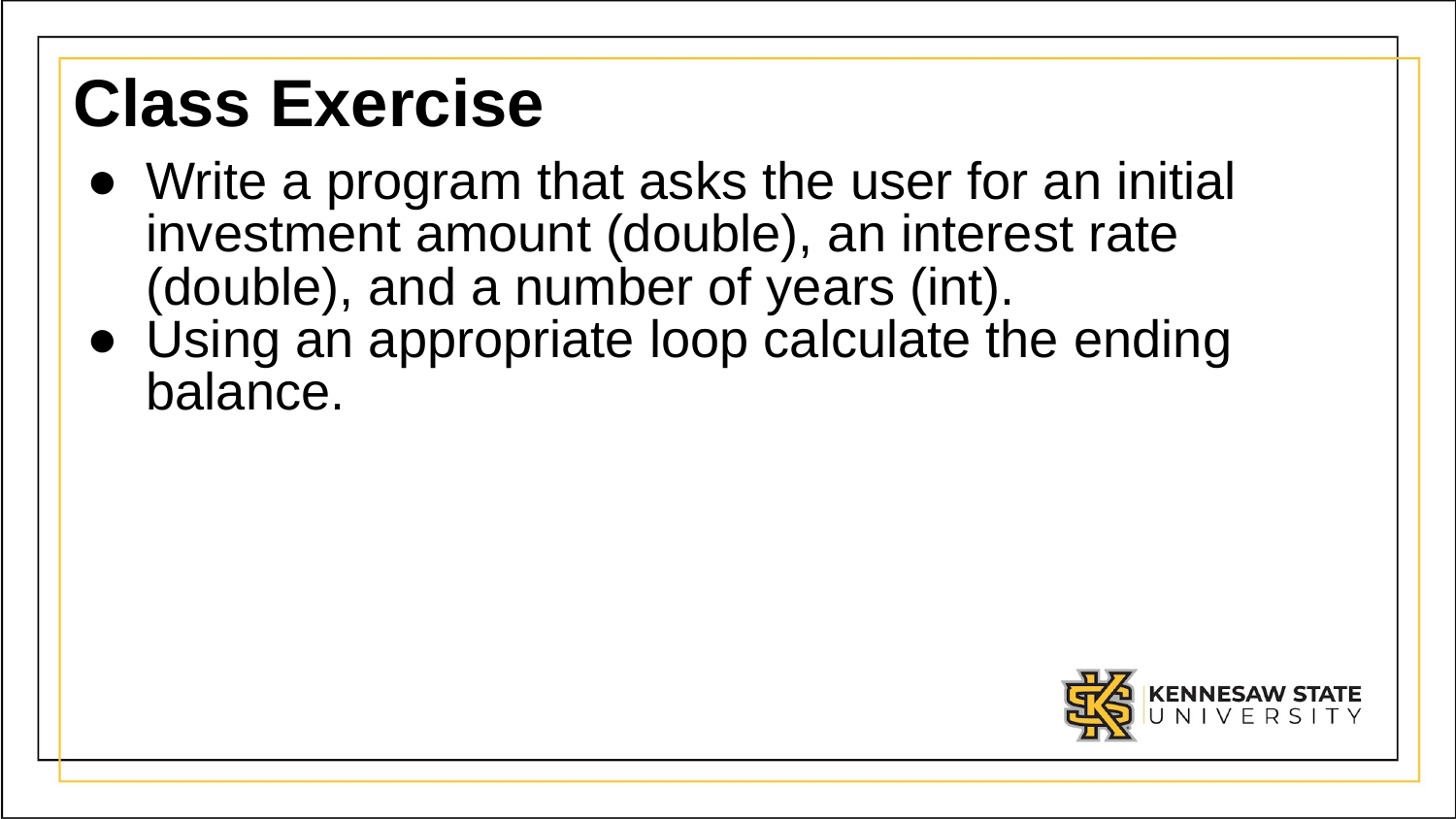

# Class Exercise
Write a program that asks the user for an initial investment amount (double), an interest rate (double), and a number of years (int).
Using an appropriate loop calculate the ending balance.